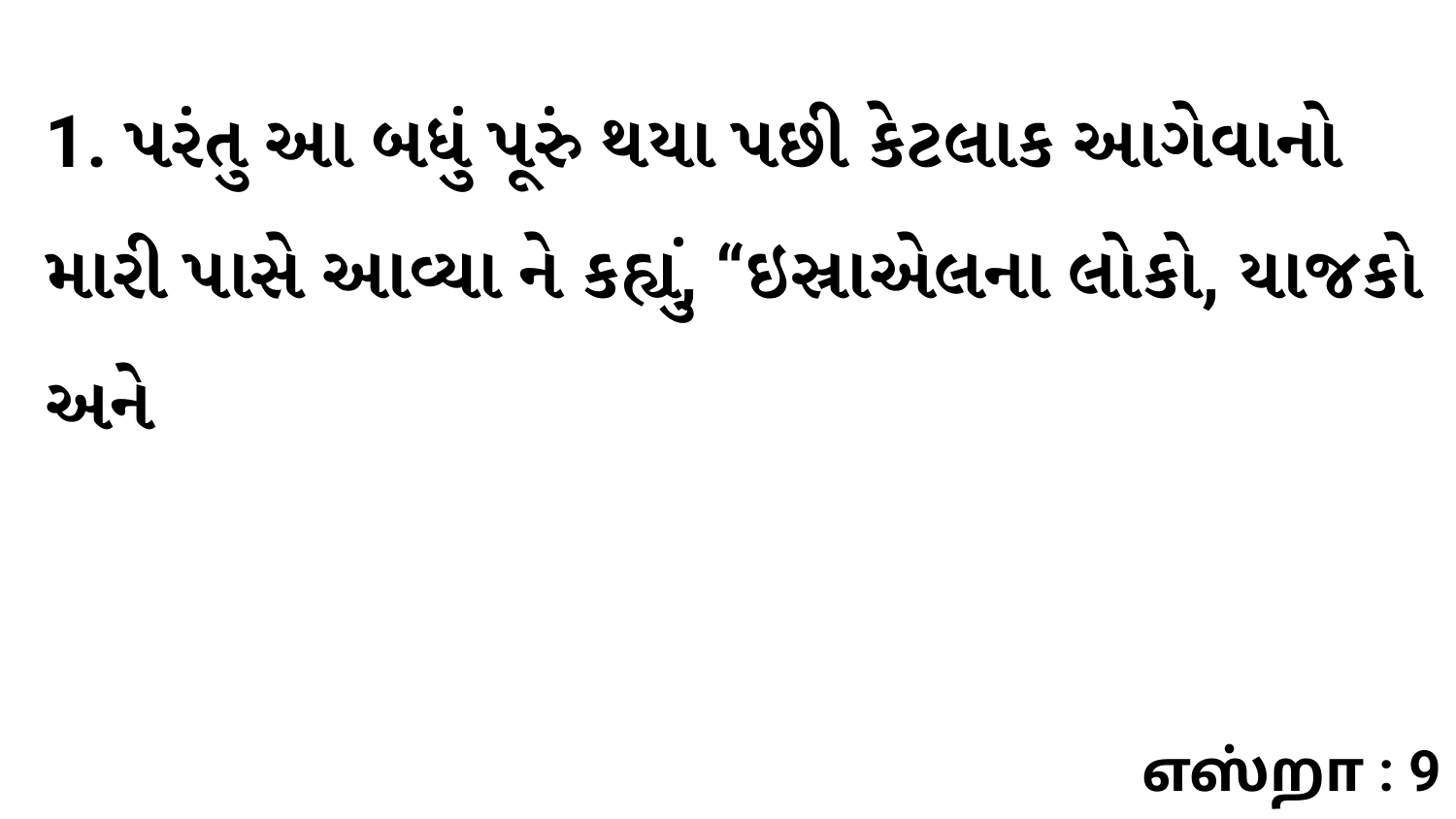

1. પરંતુ આ બધું પૂરું થયા પછી કેટલાક આગેવાનો મારી પાસે આવ્યા ને કહ્યું, “ઇસ્રાએલના લોકો, યાજકો અને
எஸ்றா : 9